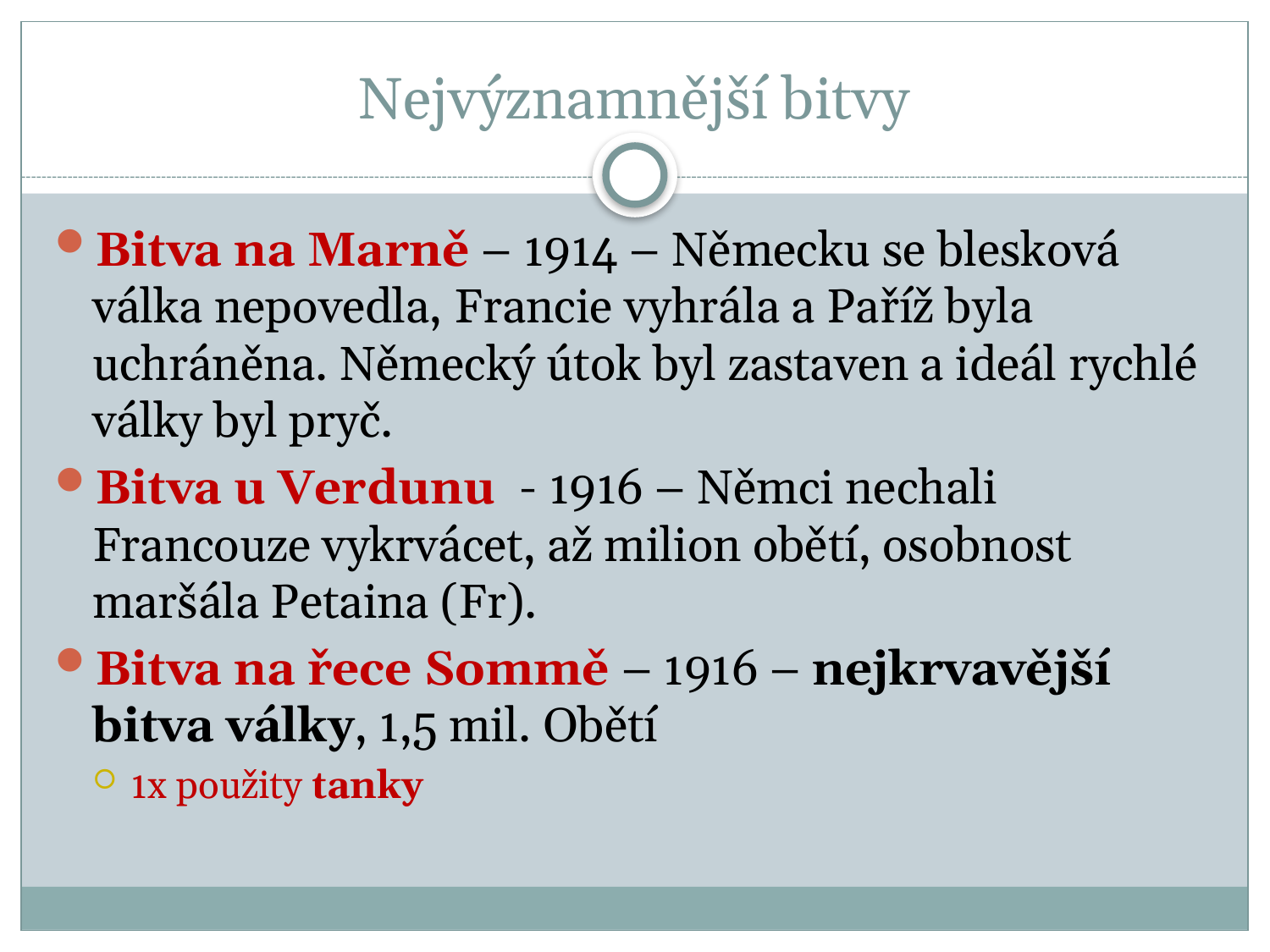

# Nejvýznamnější bitvy
Bitva na Marně – 1914 – Německu se blesková válka nepovedla, Francie vyhrála a Paříž byla uchráněna. Německý útok byl zastaven a ideál rychlé války byl pryč.
Bitva u Verdunu  - 1916 – Němci nechali Francouze vykrvácet, až milion obětí, osobnost maršála Petaina (Fr).
Bitva na řece Sommě – 1916 – nejkrvavější bitva války, 1,5 mil. Obětí
1x použity tanky